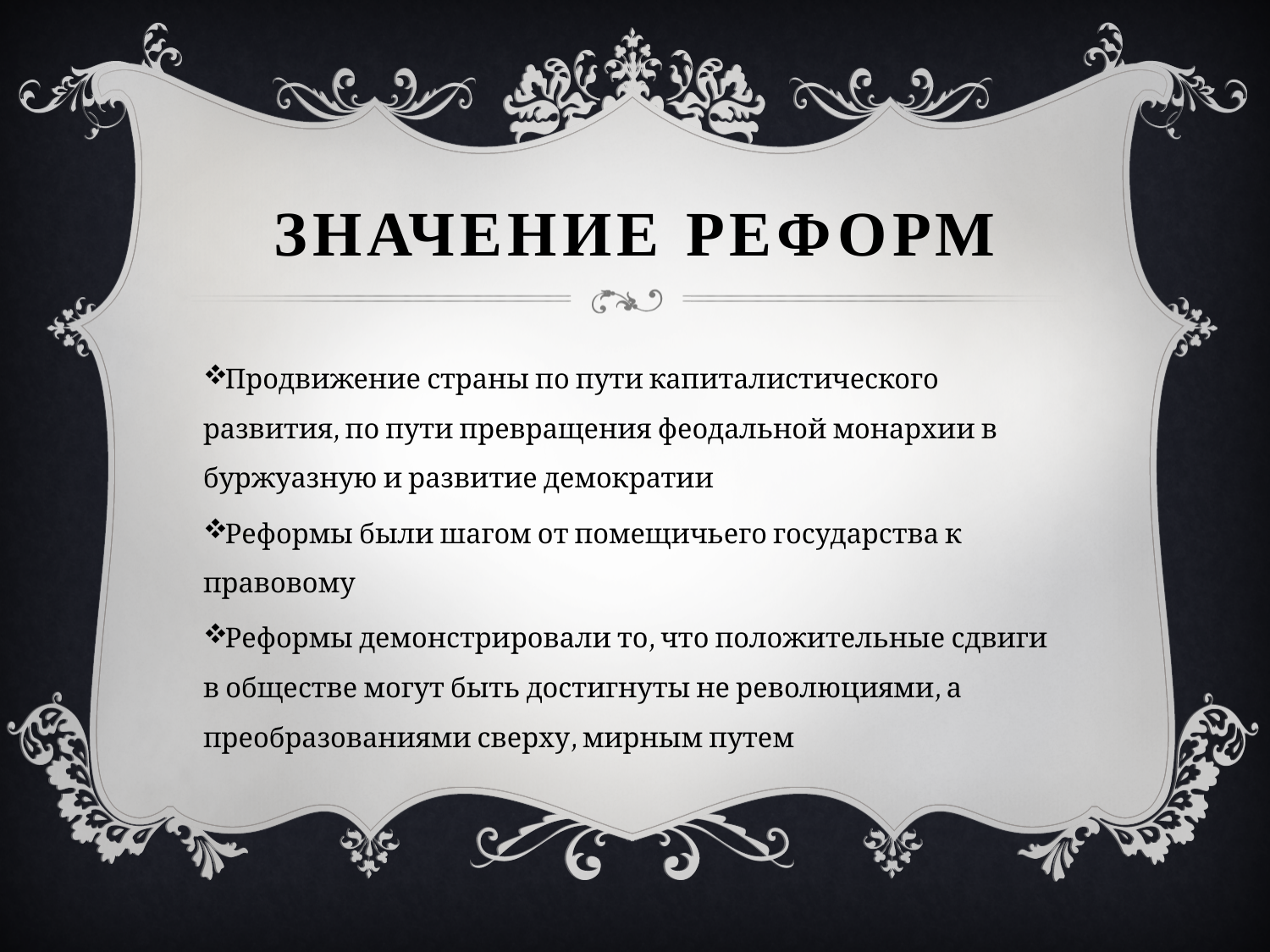

# Значение реформ
Продвижение страны по пути капиталистического развития, по пути превращения феодальной монархии в буржуазную и развитие демократии
Реформы были шагом от помещичьего государства к правовому
Реформы демонстрировали то, что положительные сдвиги в обществе могут быть достигнуты не революциями, а преобразованиями сверху, мирным путем